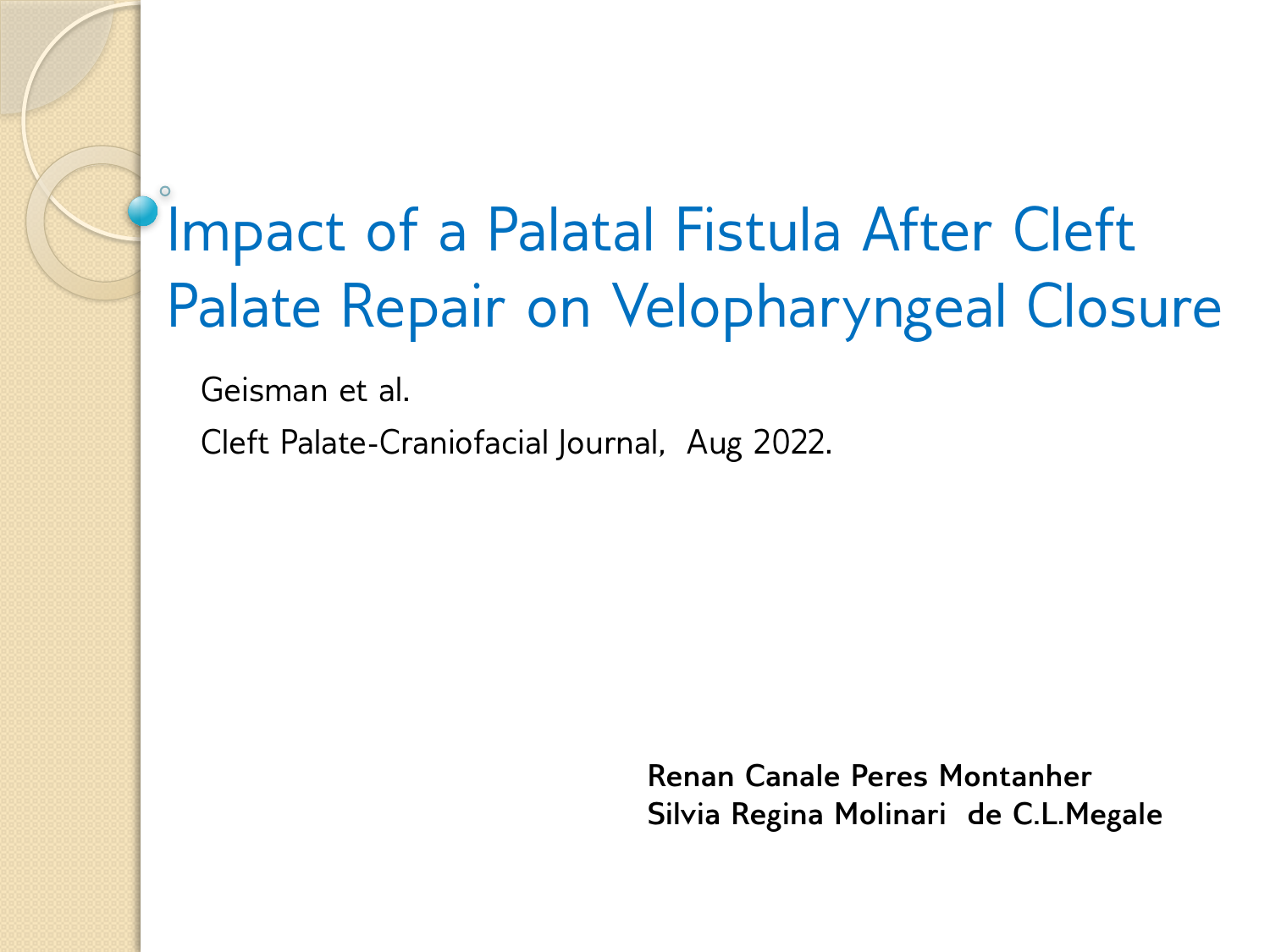

# Impact of a Palatal Fistula After Cleft Palate Repair on Velopharyngeal Closure
Geisman et al.
Cleft Palate-Craniofacial Journal,  Aug 2022.
Renan Canale Peres Montanher
Silvia Regina Molinari  de C.L.Megale